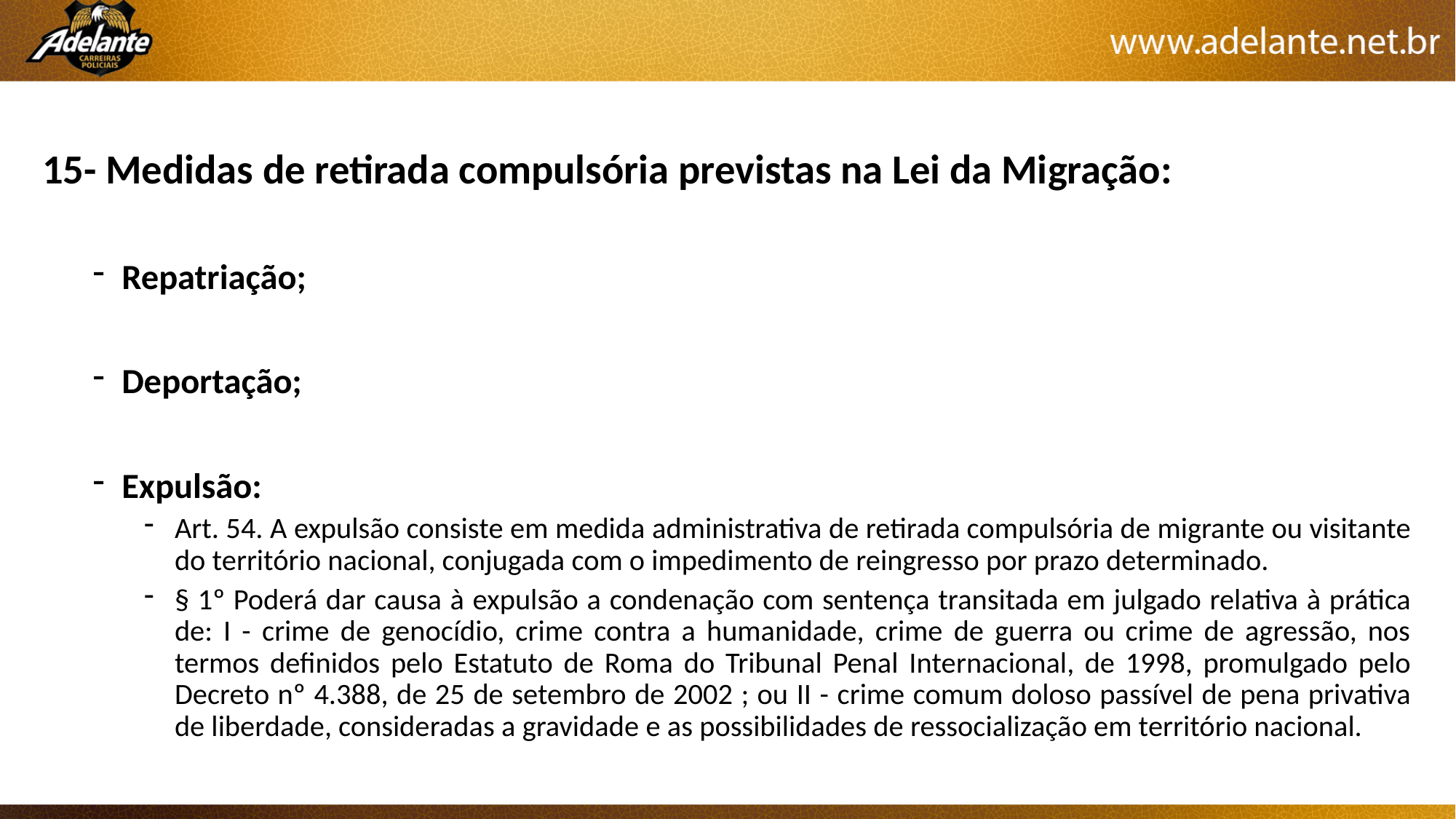

15- Medidas de retirada compulsória previstas na Lei da Migração:

Repatriação;

Deportação;

Expulsão:
Art. 54. A expulsão consiste em medida administrativa de retirada compulsória de migrante ou visitante do território nacional, conjugada com o impedimento de reingresso por prazo determinado.
§ 1º Poderá dar causa à expulsão a condenação com sentença transitada em julgado relativa à prática de: I - crime de genocídio, crime contra a humanidade, crime de guerra ou crime de agressão, nos termos definidos pelo Estatuto de Roma do Tribunal Penal Internacional, de 1998, promulgado pelo Decreto nº 4.388, de 25 de setembro de 2002 ; ou II - crime comum doloso passível de pena privativa de liberdade, consideradas a gravidade e as possibilidades de ressocialização em território nacional.